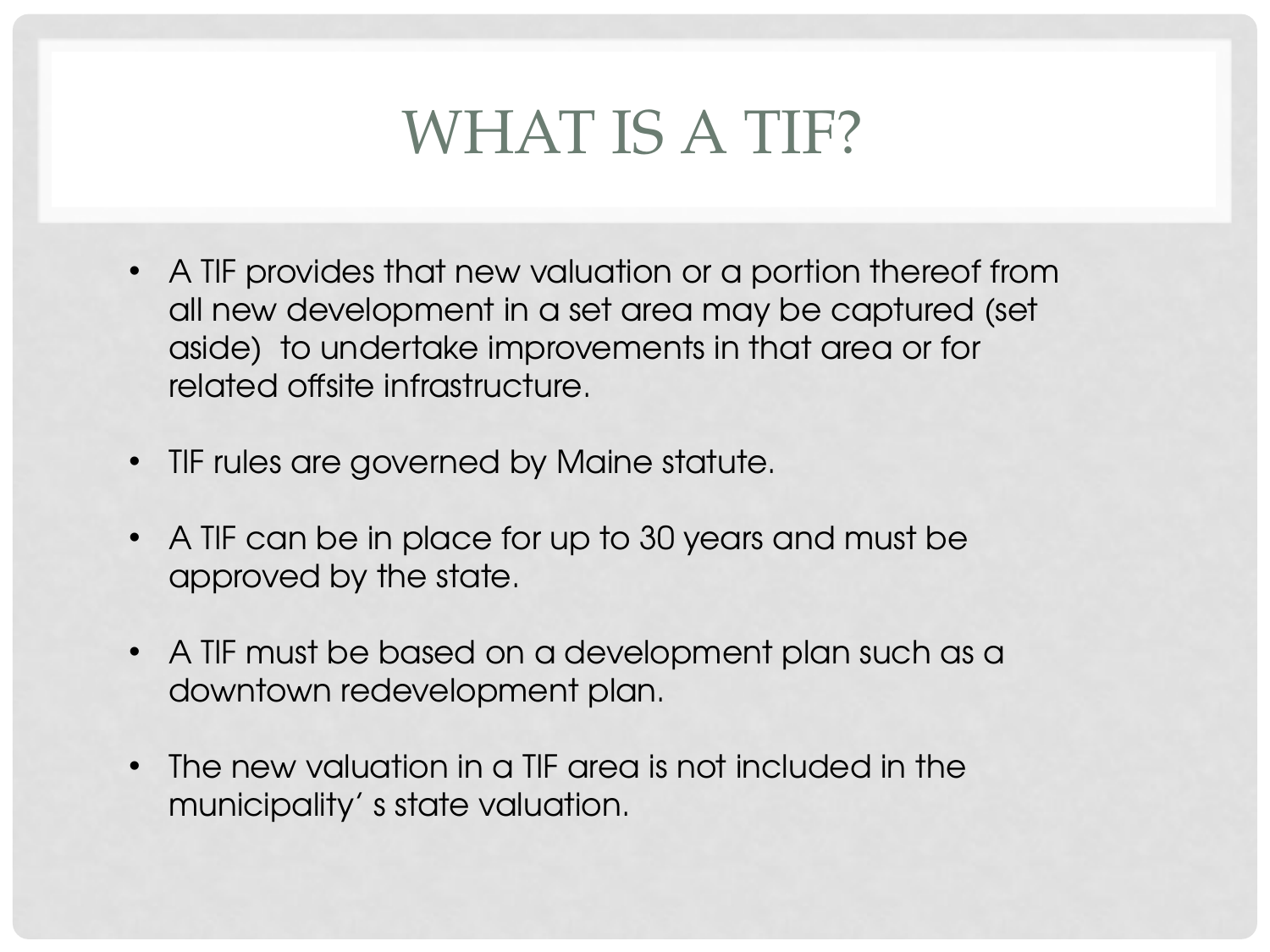

# What is a TIF?

A TIF provides that new valuation or a portion thereof from all new development in a set area may be captured (set aside)  to undertake improvements in that area or for related offsite infrastructure.

TIF rules are governed by Maine statute.

A TIF can be in place for up to 30 years and must be approved by the state.

A TIF must be based on a development plan such as a downtown redevelopment plan.

The new valuation in a TIF area is not included in the municipality’ s state valuation.